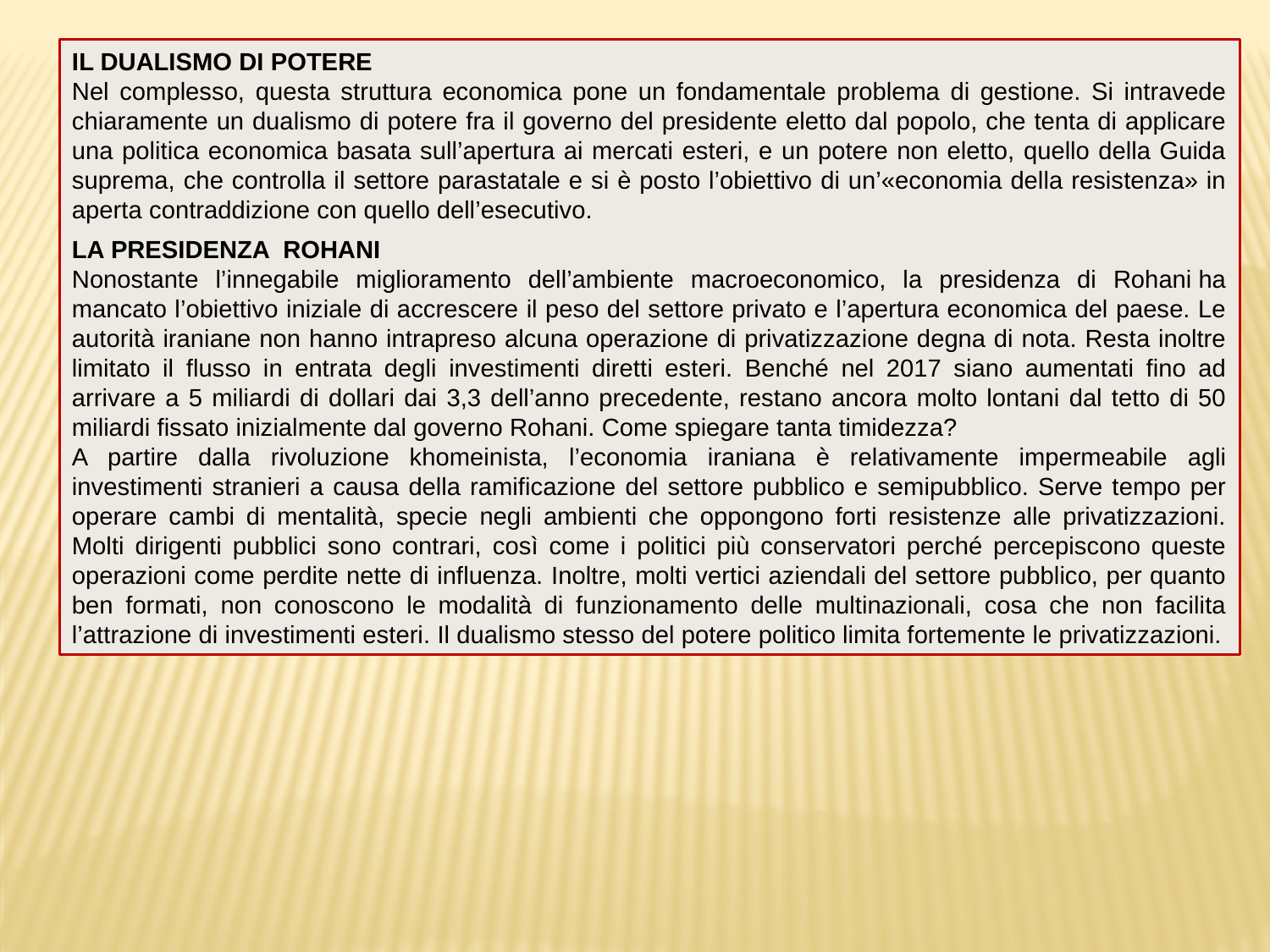

IL DUALISMO DI POTERE
Nel complesso, questa struttura economica pone un fondamentale problema di gestione. Si intravede chiaramente un dualismo di potere fra il governo del presidente eletto dal popolo, che tenta di applicare una politica economica basata sull’apertura ai mercati esteri, e un potere non eletto, quello della Guida suprema, che controlla il settore parastatale e si è posto l’obiettivo di un’«economia della resistenza» in aperta contraddizione con quello dell’esecutivo.
LA PRESIDENZA  ROHANI
Nonostante l’innegabile miglioramento dell’ambiente macroeconomico, la presidenza di Rohani ha mancato l’obiettivo iniziale di accrescere il peso del settore privato e l’apertura economica del paese. Le autorità iraniane non hanno intrapreso alcuna operazione di privatizzazione degna di nota. Resta inoltre limitato il flusso in entrata degli investimenti diretti esteri. Benché nel 2017 siano aumentati fino ad arrivare a 5 miliardi di dollari dai 3,3 dell’anno precedente, restano ancora molto lontani dal tetto di 50 miliardi fissato inizialmente dal governo Rohani. Come spiegare tanta timidezza?
A partire dalla rivoluzione khomeinista, l’economia iraniana è relativamente impermeabile agli investimenti stranieri a causa della ramificazione del settore pubblico e semipubblico. Serve tempo per operare cambi di mentalità, specie negli ambienti che oppongono forti resistenze alle privatizzazioni. Molti dirigenti pubblici sono contrari, così come i politici più conservatori perché percepiscono queste operazioni come perdite nette di influenza. Inoltre, molti vertici aziendali del settore pubblico, per quanto ben formati, non conoscono le modalità di funzionamento delle multinazionali, cosa che non facilita l’attrazione di investimenti esteri. Il dualismo stesso del potere politico limita fortemente le privatizzazioni.